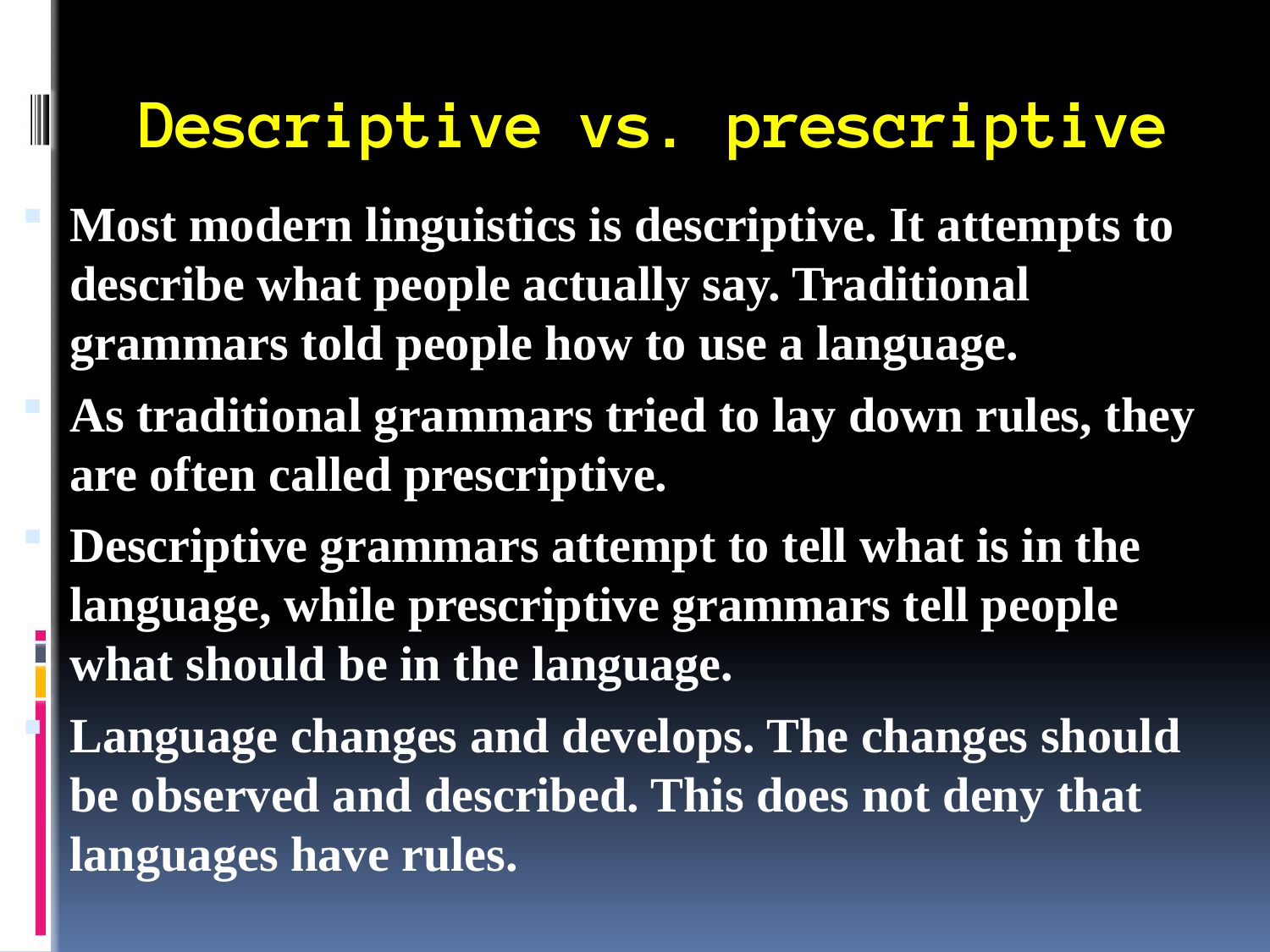

# Descriptive vs. prescriptive
Most modern linguistics is descriptive. It attempts to describe what people actually say. Traditional grammars told people how to use a language.
As traditional grammars tried to lay down rules, they are often called prescriptive.
Descriptive grammars attempt to tell what is in the language, while prescriptive grammars tell people what should be in the language.
Language changes and develops. The changes should be observed and described. This does not deny that languages have rules.